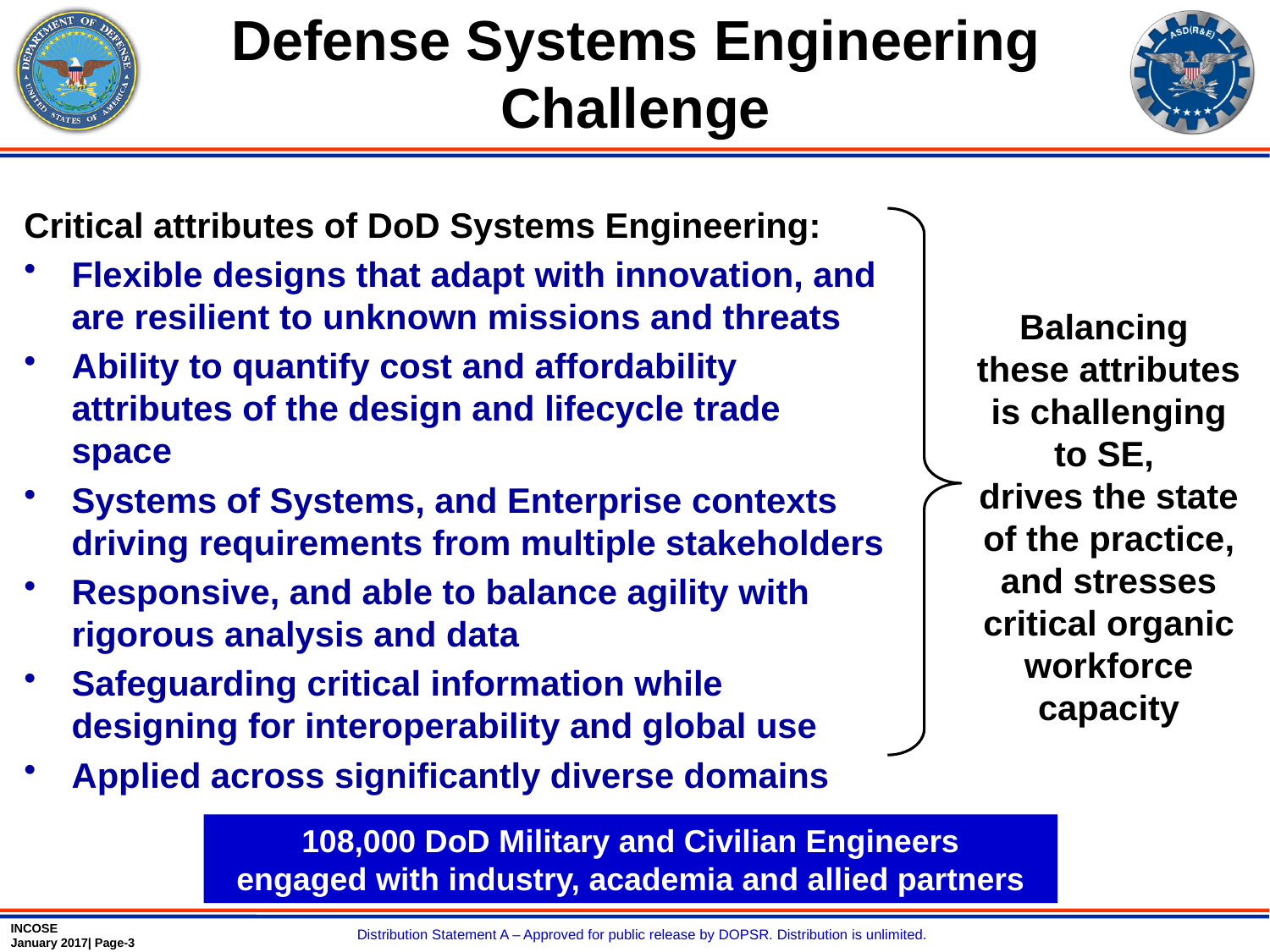

# Defense Systems Engineering Challenge
Critical attributes of DoD Systems Engineering:
Flexible designs that adapt with innovation, and are resilient to unknown missions and threats
Ability to quantify cost and affordability attributes of the design and lifecycle trade space
Systems of Systems, and Enterprise contexts driving requirements from multiple stakeholders
Responsive, and able to balance agility with rigorous analysis and data
Safeguarding critical information while designing for interoperability and global use
Applied across significantly diverse domains

Balancing
these attributes
is challenging
to SE,
drives the state of the practice, and stresses critical organic workforce capacity
108,000 DoD Military and Civilian Engineers
engaged with industry, academia and allied partners